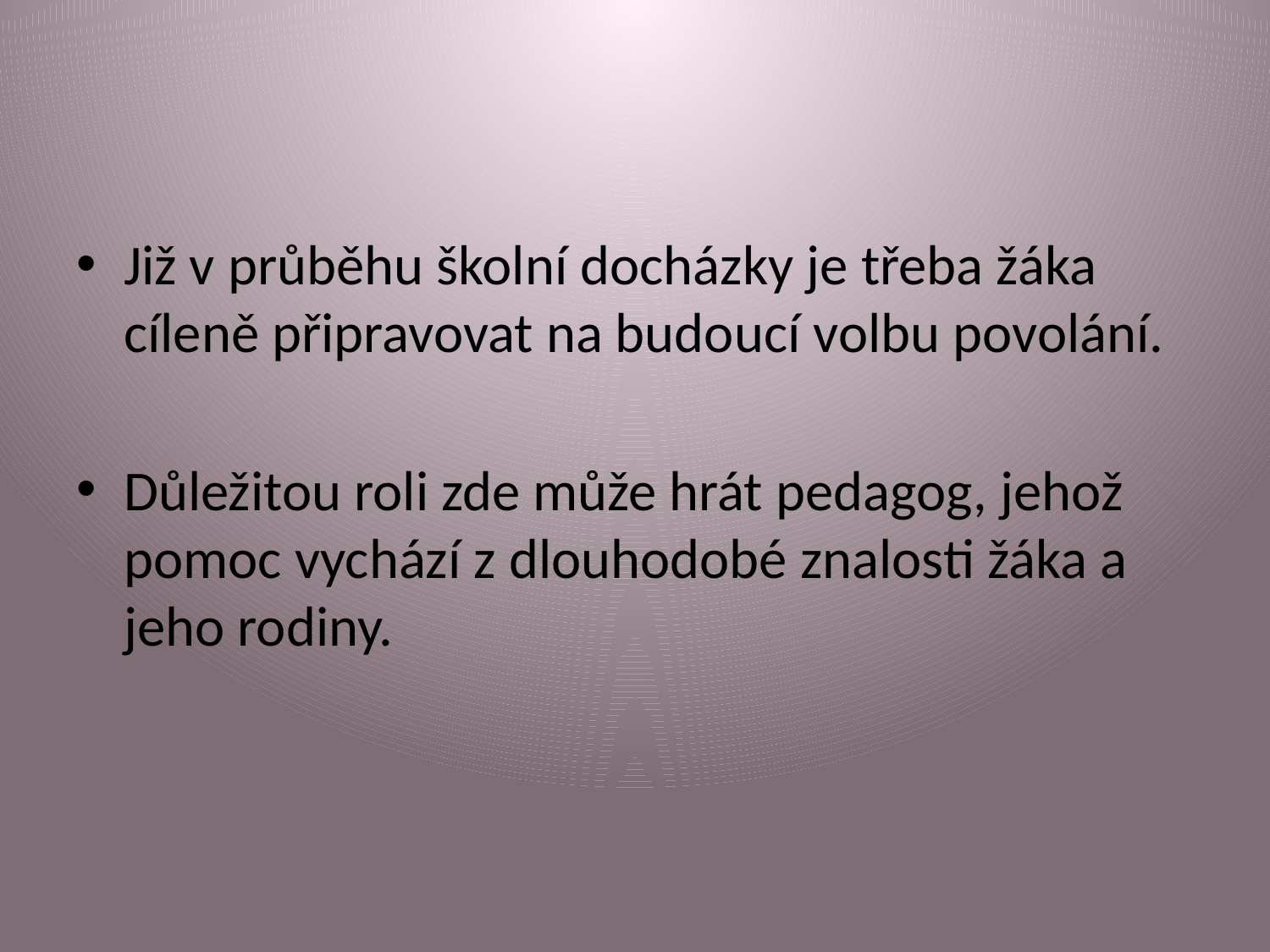

Již v průběhu školní docházky je třeba žáka cíleně připravovat na budoucí volbu povolání.

Důležitou roli zde může hrát pedagog, jehož pomoc vychází z dlouhodobé znalosti žáka a jeho rodiny.